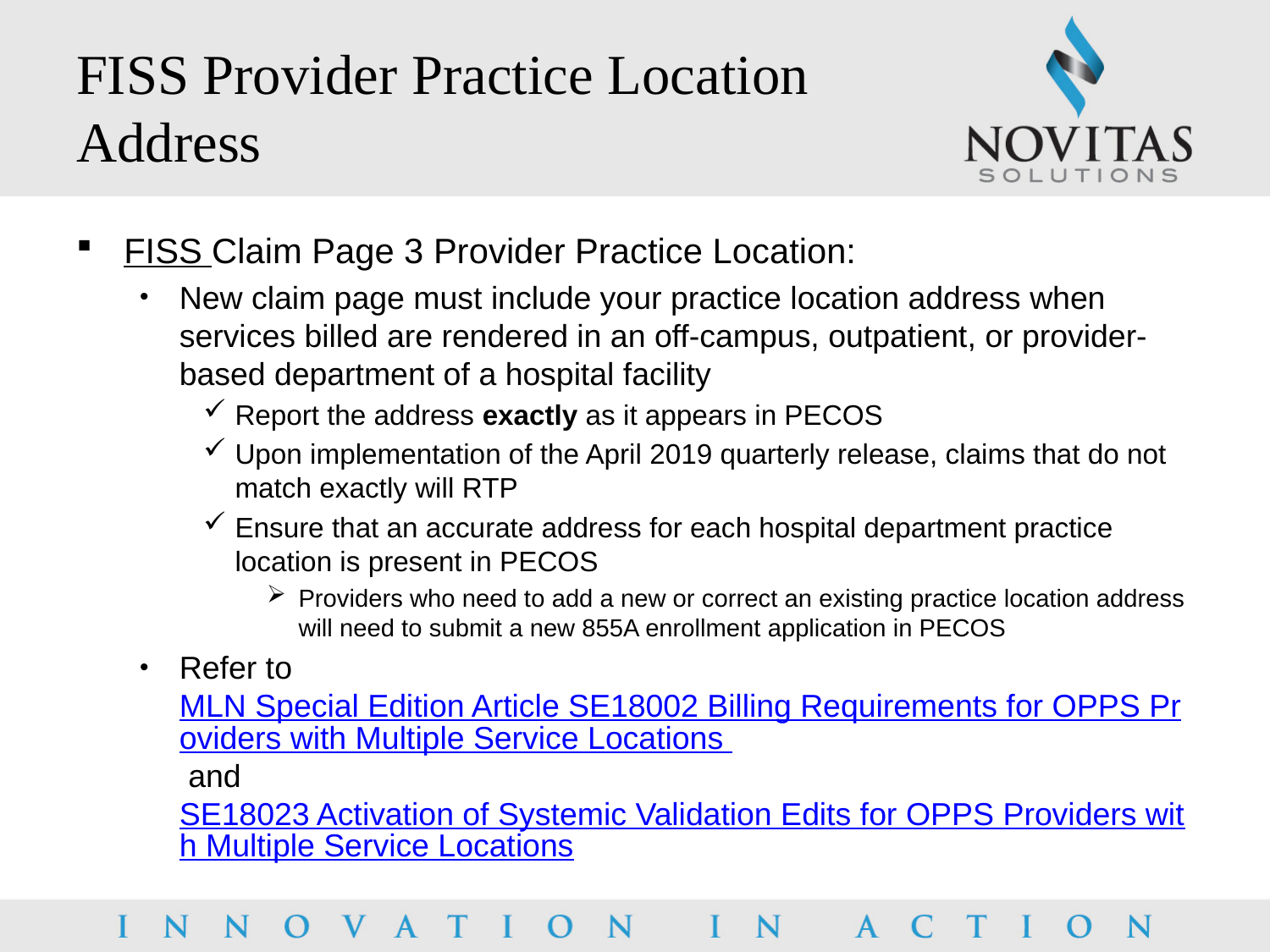

# FISS Provider Practice Location Address
FISS Claim Page 3 Provider Practice Location:
New claim page must include your practice location address when services billed are rendered in an off-campus, outpatient, or provider-based department of a hospital facility
Report the address exactly as it appears in PECOS
Upon implementation of the April 2019 quarterly release, claims that do not match exactly will RTP
Ensure that an accurate address for each hospital department practice location is present in PECOS
Providers who need to add a new or correct an existing practice location address will need to submit a new 855A enrollment application in PECOS
Refer to MLN Special Edition Article SE18002 Billing Requirements for OPPS Providers with Multiple Service Locations  and SE18023 Activation of Systemic Validation Edits for OPPS Providers with Multiple Service Locations